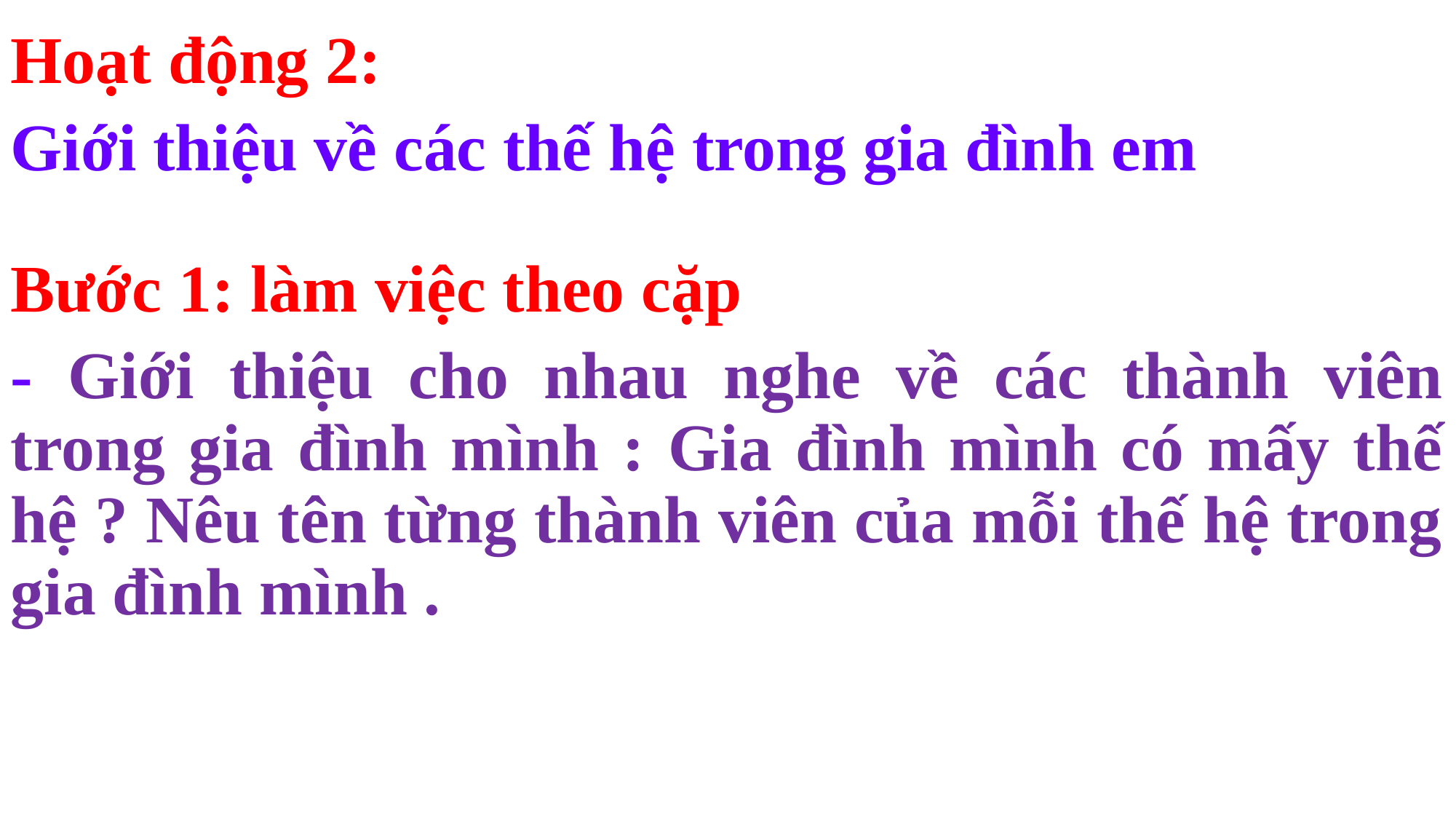

Hoạt động 2:
Giới thiệu về các thế hệ trong gia đình em

Bước 1: làm việc theo cặp
- Giới thiệu cho nhau nghe về các thành viên trong gia đình mình : Gia đình mình có mấy thế hệ ? Nêu tên từng thành viên của mỗi thế hệ trong gia đình mình .